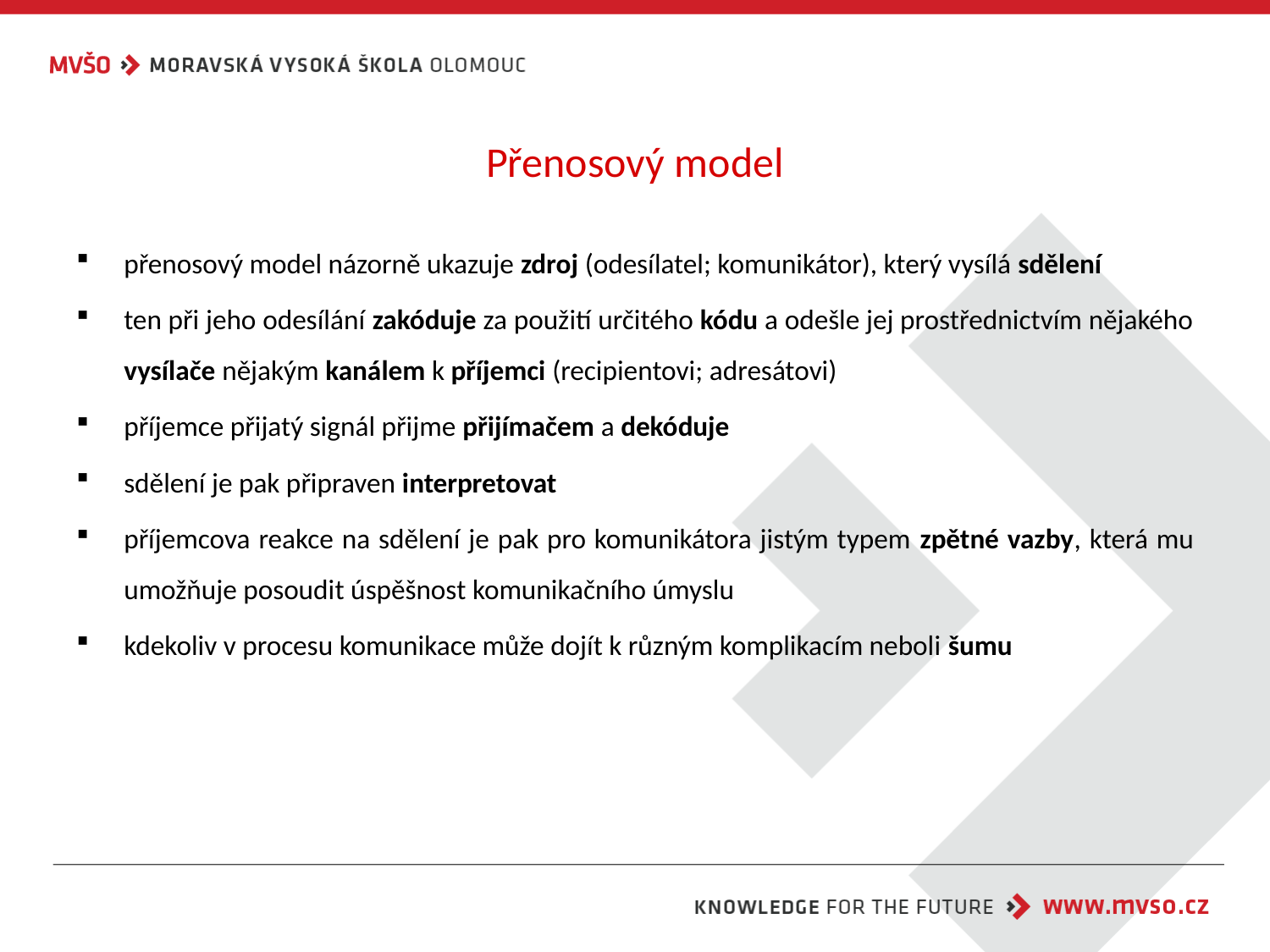

# Přenosový model
přenosový model názorně ukazuje zdroj (odesílatel; komunikátor), který vysílá sdělení
ten při jeho odesílání zakóduje za použití určitého kódu a odešle jej prostřednictvím nějakého vysílače nějakým kanálem k příjemci (recipientovi; adresátovi)
příjemce přijatý signál přijme přijímačem a dekóduje
sdělení je pak připraven interpretovat
příjemcova reakce na sdělení je pak pro komunikátora jistým typem zpětné vazby, která mu umožňuje posoudit úspěšnost komunikačního úmyslu
kdekoliv v procesu komunikace může dojít k různým komplikacím neboli šumu